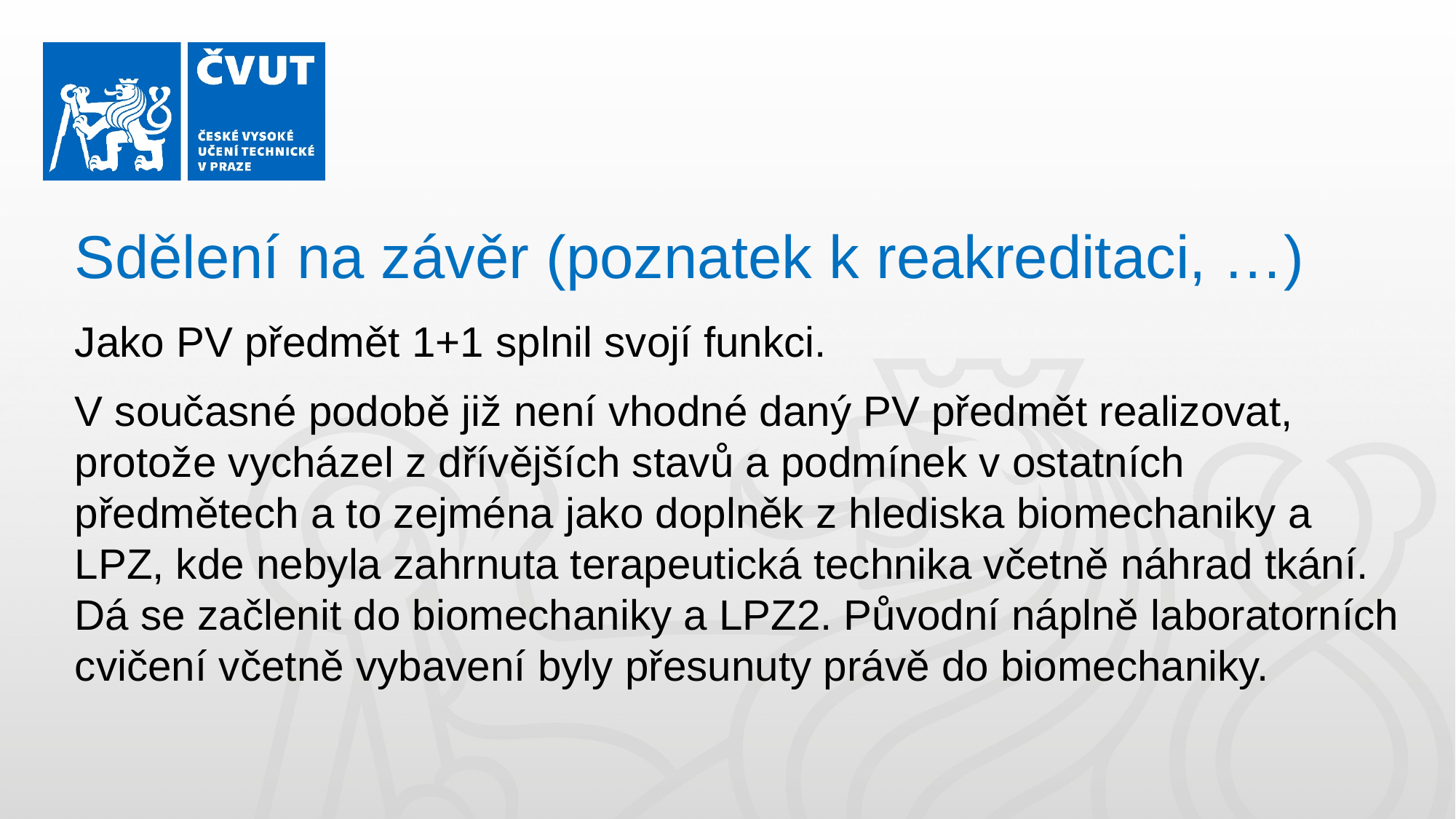

Sdělení na závěr (poznatek k reakreditaci, …)
Jako PV předmět 1+1 splnil svojí funkci.
V současné podobě již není vhodné daný PV předmět realizovat, protože vycházel z dřívějších stavů a podmínek v ostatních předmětech a to zejména jako doplněk z hlediska biomechaniky a LPZ, kde nebyla zahrnuta terapeutická technika včetně náhrad tkání. Dá se začlenit do biomechaniky a LPZ2. Původní náplně laboratorních cvičení včetně vybavení byly přesunuty právě do biomechaniky.